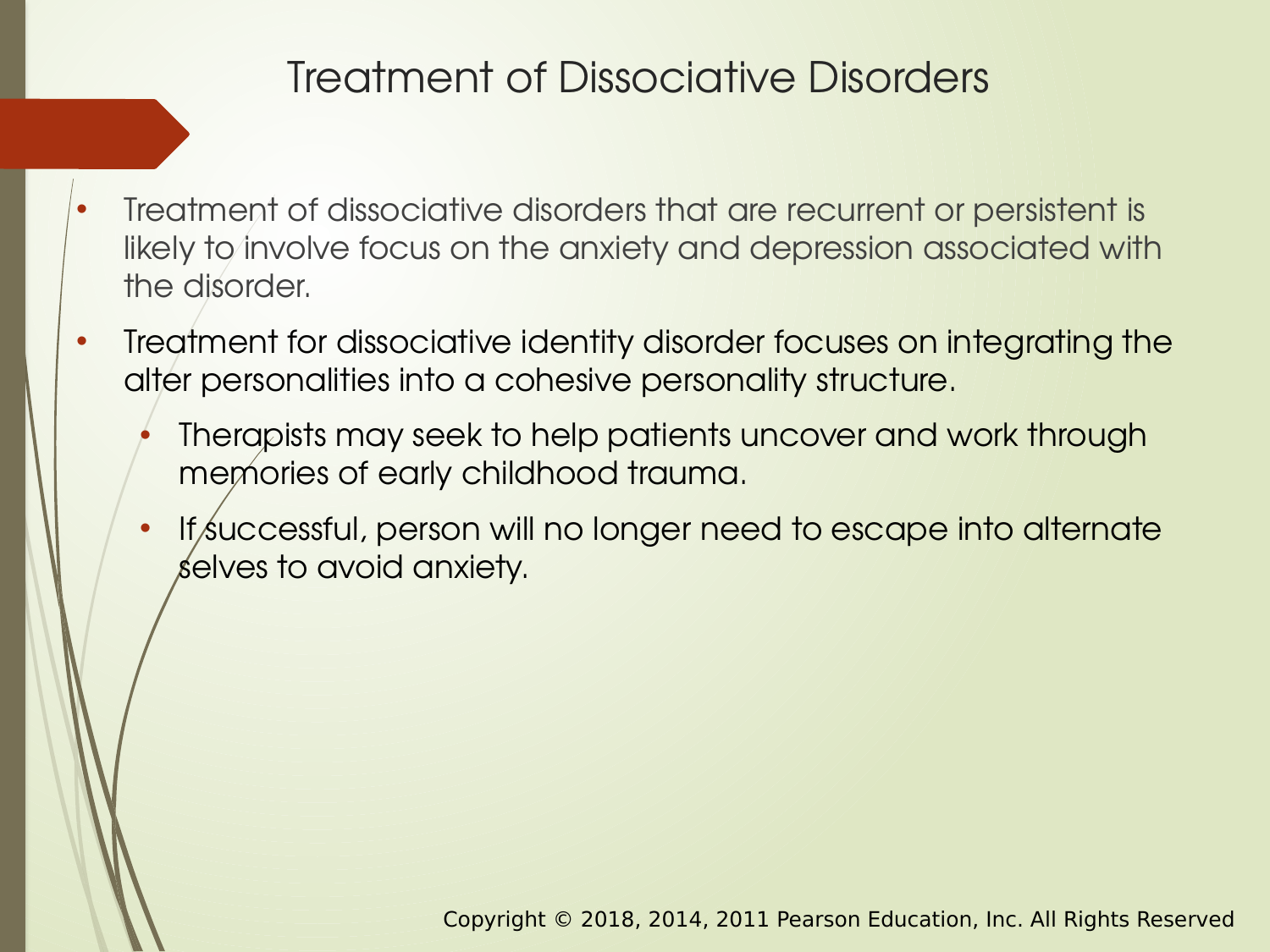

# Treatment of Dissociative Disorders
Treatment of dissociative disorders that are recurrent or persistent is likely to involve focus on the anxiety and depression associated with the disorder.
Treatment for dissociative identity disorder focuses on integrating the alter personalities into a cohesive personality structure.
Therapists may seek to help patients uncover and work through memories of early childhood trauma.
If successful, person will no longer need to escape into alternate selves to avoid anxiety.